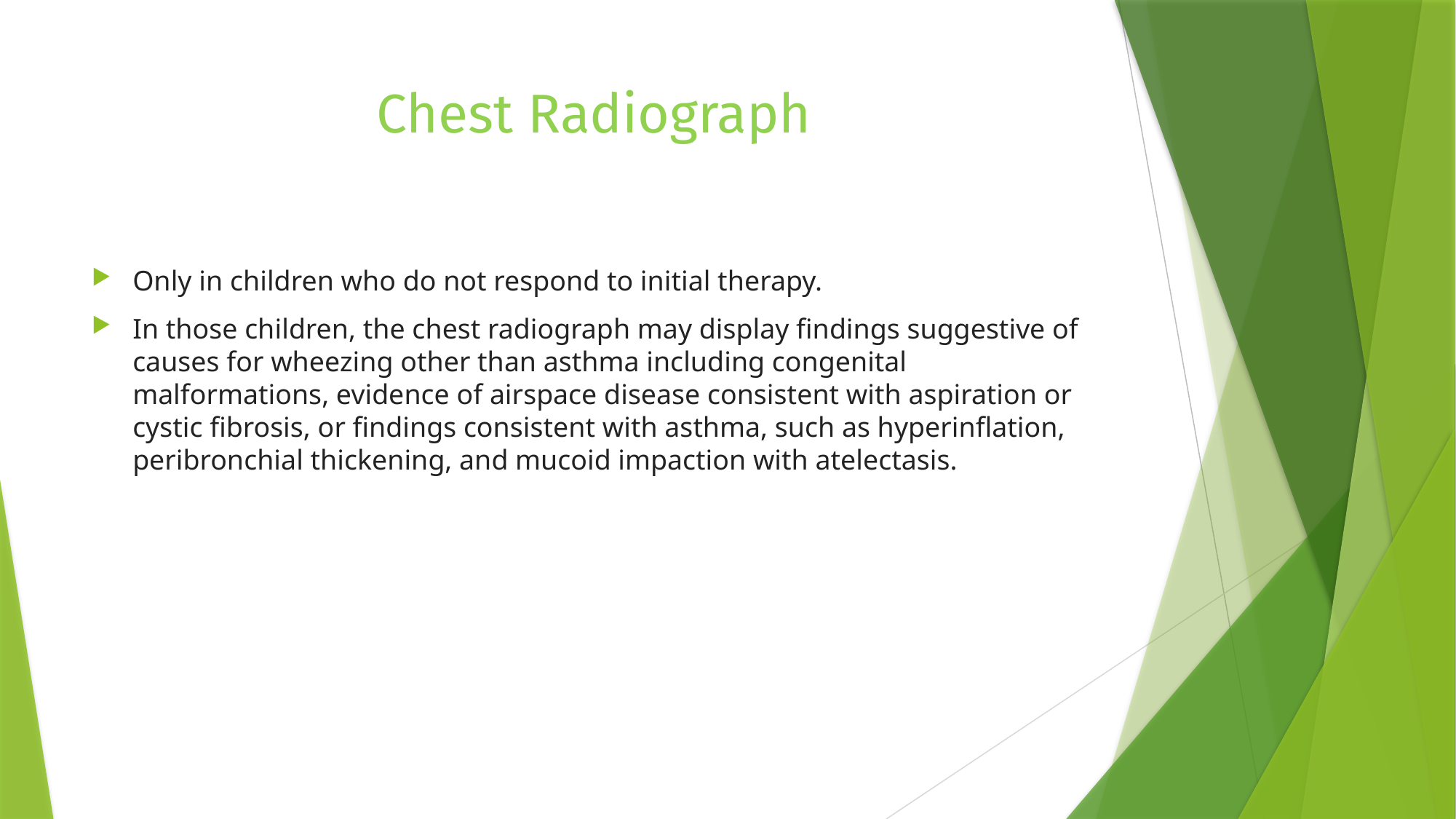

# Chest Radiograph
Only in children who do not respond to initial therapy.
In those children, the chest radiograph may display findings suggestive of causes for wheezing other than asthma including congenital malformations, evidence of airspace disease consistent with aspiration or cystic fibrosis, or findings consistent with asthma, such as hyperinflation, peribronchial thickening, and mucoid impaction with atelectasis.